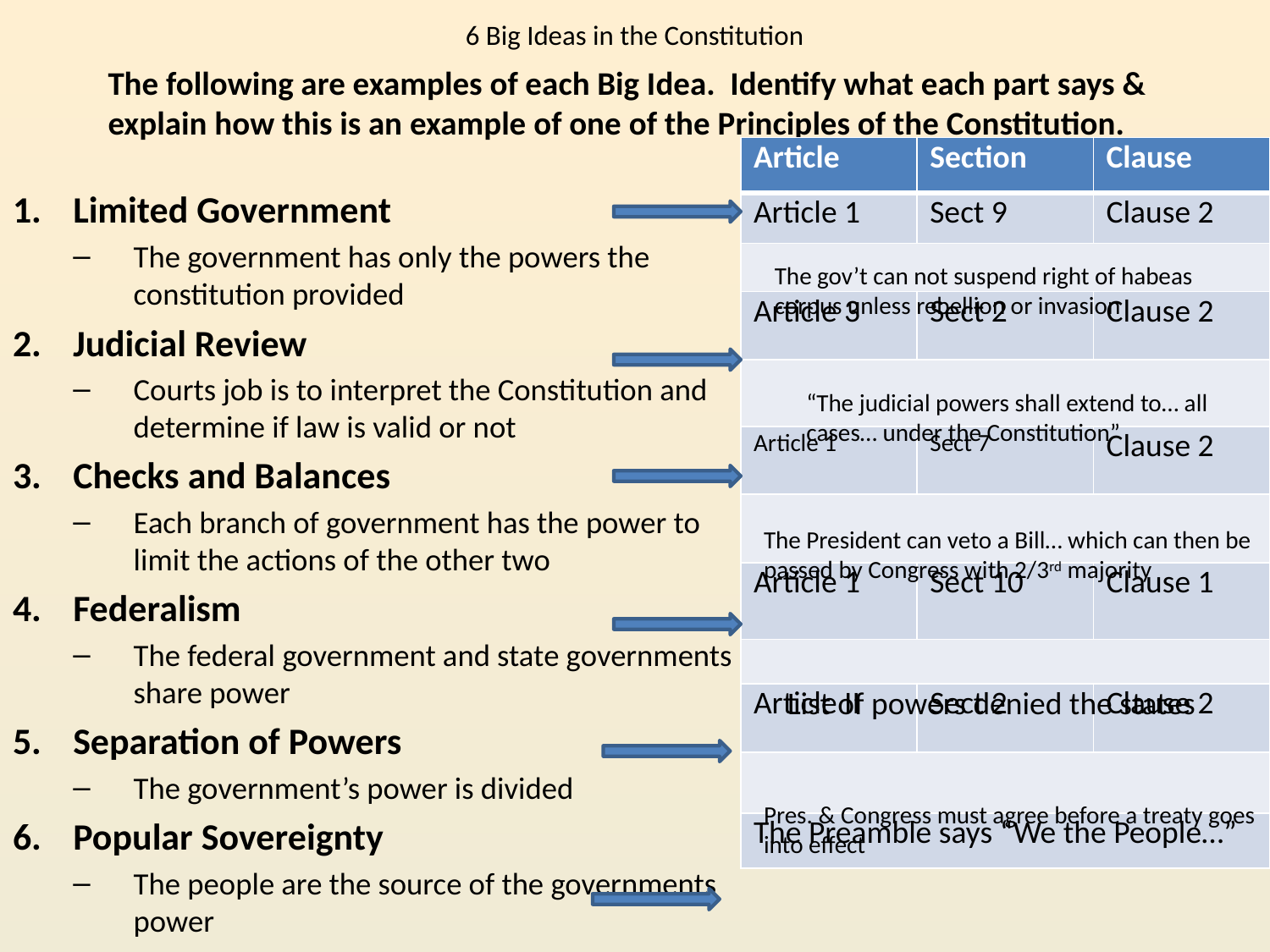

# 6 Big Ideas in the Constitution
The following are examples of each Big Idea.  Identify what each part says & explain how this is an example of one of the Principles of the Constitution.
| Article | Section | Clause |
| --- | --- | --- |
| Article 1 | Sect 9 | Clause 2 |
|  |  |  |
| Article 3 | Sect 2 | Clause 2 |
|  |  |  |
| Article 1 | Sect 7 | Clause 2 |
|  |  |  |
| Article 1 | Sect 10 | Clause 1 |
|  |  |  |
| Article II | Sect 2 | Clause 2 |
|  |  |  |
| The Preamble says “We the People…” |  |  |
Limited Government
The government has only the powers the constitution provided
Judicial Review
Courts job is to interpret the Constitution and determine if law is valid or not
Checks and Balances
Each branch of government has the power to limit the actions of the other two
Federalism
The federal government and state governments share power
Separation of Powers
The government’s power is divided
Popular Sovereignty
The people are the source of the governments power

The gov’t can not suspend right of habeas corpus unless rebellion or invasion

“The judicial powers shall extend to… all cases… under the Constitution”

The President can veto a Bill… which can then be passed by Congress with 2/3rd majority

List of powers denied the states

Pres. & Congress must agree before a treaty goes into effect